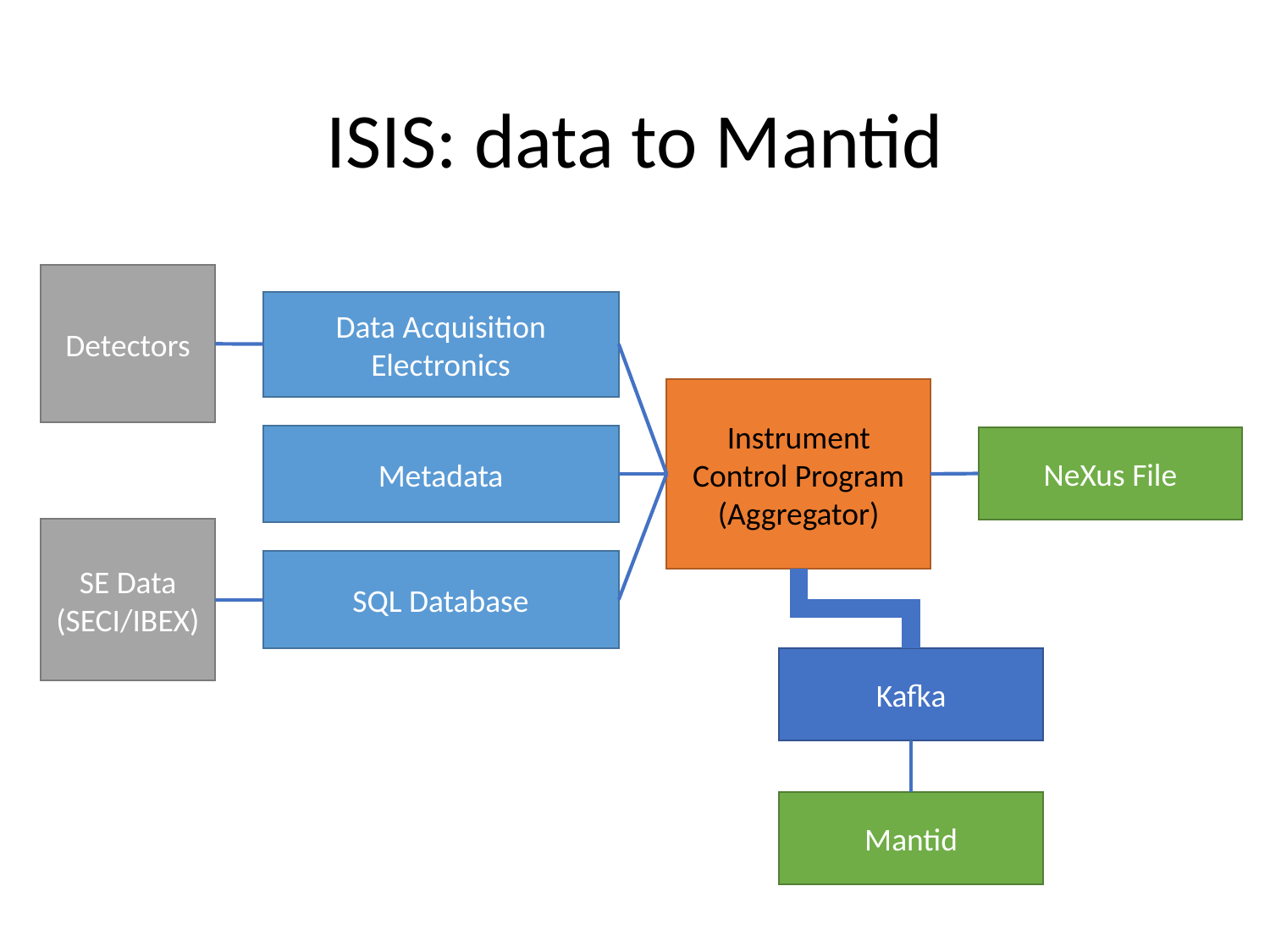

# ISIS: data to Mantid
Detectors
SE Data
(SECI/IBEX)
Data Acquisition Electronics
Metadata
SQL Database
Instrument Control Program
(Aggregator)
NeXus File
Kafka
Mantid